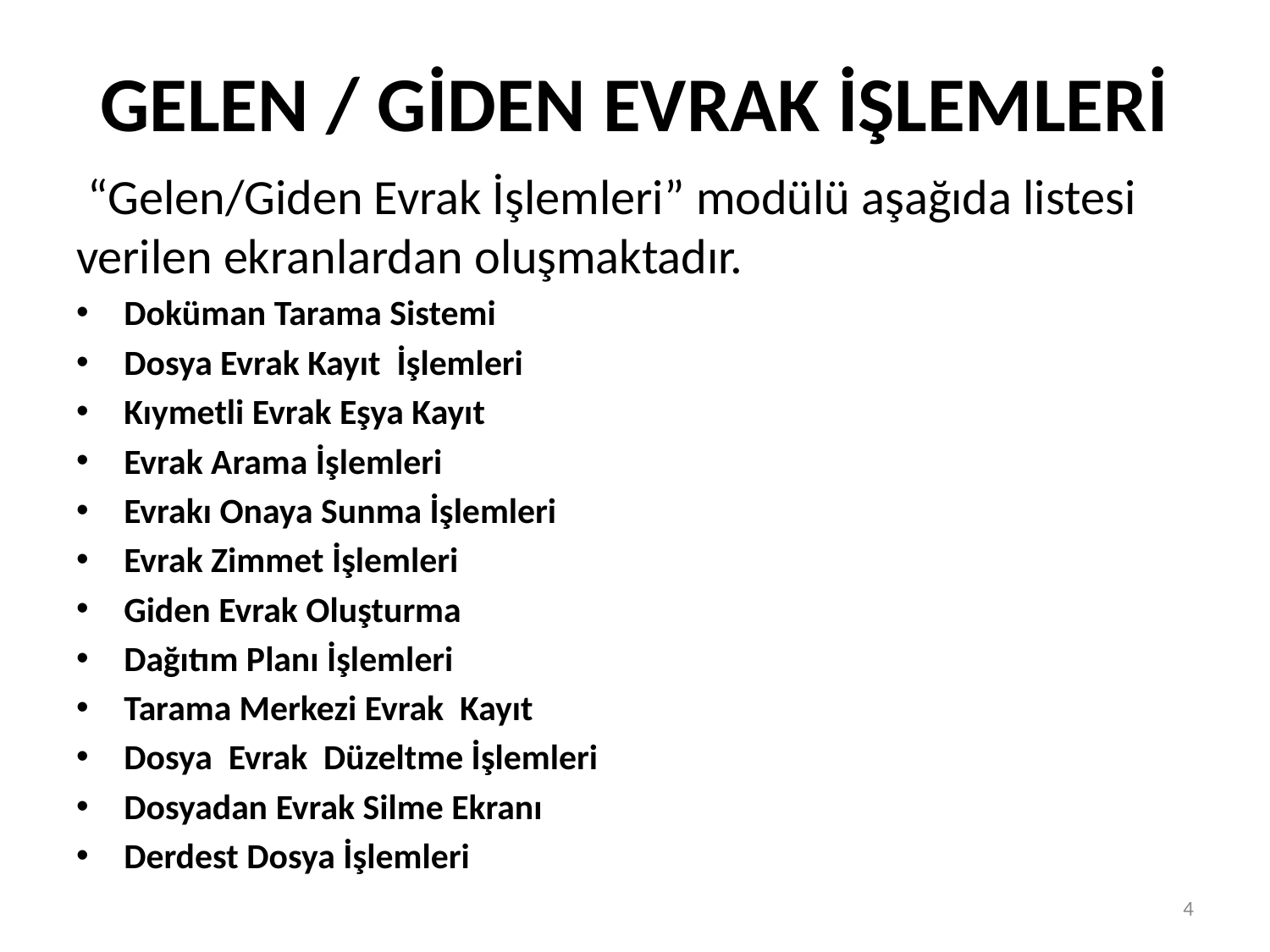

# GELEN / GİDEN EVRAK İŞLEMLERİ
 “Gelen/Giden Evrak İşlemleri” modülü aşağıda listesi verilen ekranlardan oluşmaktadır.
Doküman Tarama Sistemi
Dosya Evrak Kayıt  İşlemleri
Kıymetli Evrak Eşya Kayıt
Evrak Arama İşlemleri
Evrakı Onaya Sunma İşlemleri
Evrak Zimmet İşlemleri
Giden Evrak Oluşturma
Dağıtım Planı İşlemleri
Tarama Merkezi Evrak  Kayıt
Dosya  Evrak  Düzeltme İşlemleri
Dosyadan Evrak Silme Ekranı
Derdest Dosya İşlemleri
4